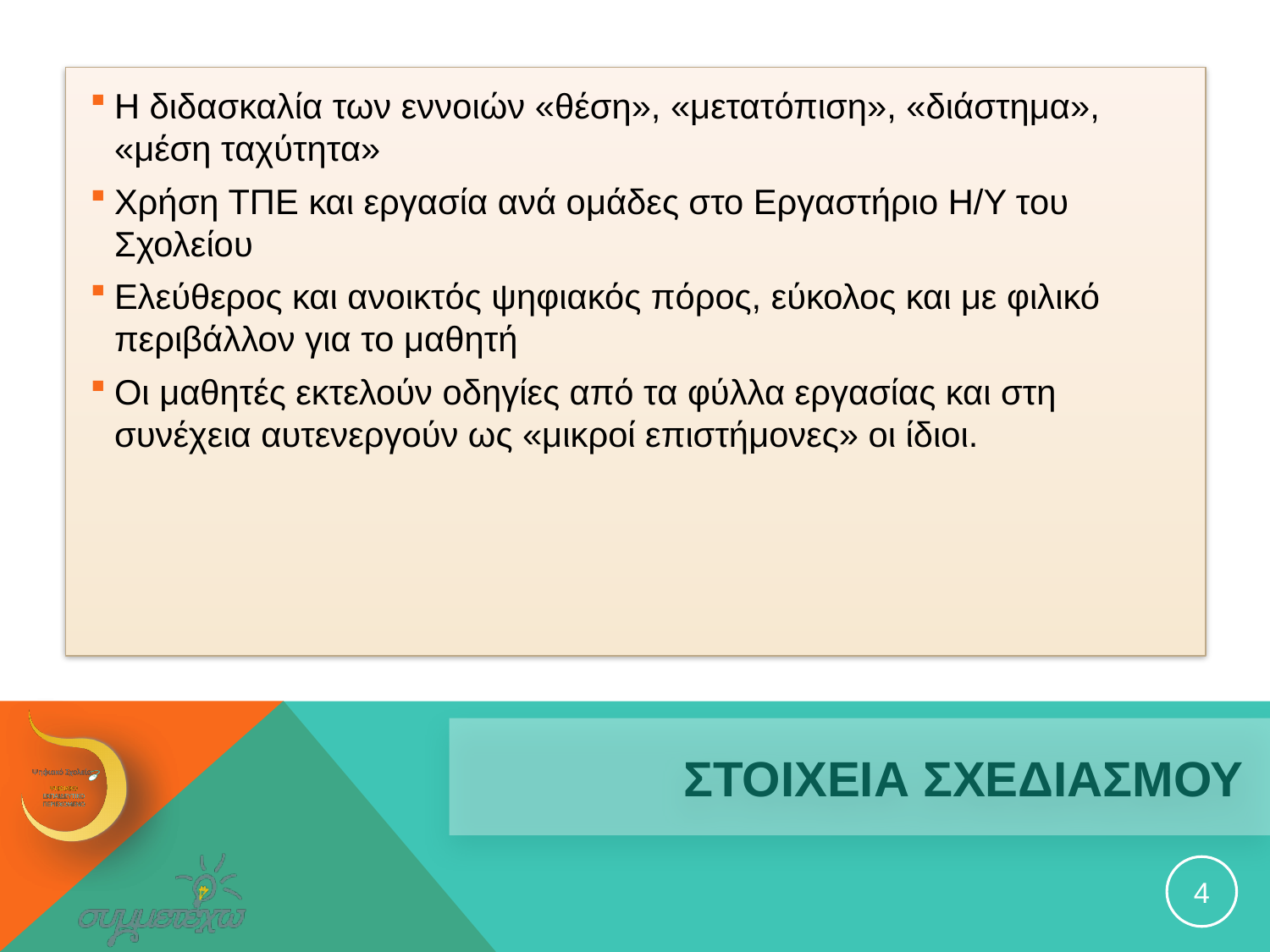

Η διδασκαλία των εννοιών «θέση», «μετατόπιση», «διάστημα», «μέση ταχύτητα»
Χρήση ΤΠΕ και εργασία ανά ομάδες στο Εργαστήριο Η/Υ του Σχολείου
Ελεύθερος και ανοικτός ψηφιακός πόρος, εύκολος και με φιλικό περιβάλλον για το μαθητή
Οι μαθητές εκτελούν οδηγίες από τα φύλλα εργασίας και στη συνέχεια αυτενεργούν ως «μικροί επιστήμονες» οι ίδιοι.

# ΣΤΟΙΧΕΙΑ ΣΧΕΔΙΑΣΜΟΥ
4